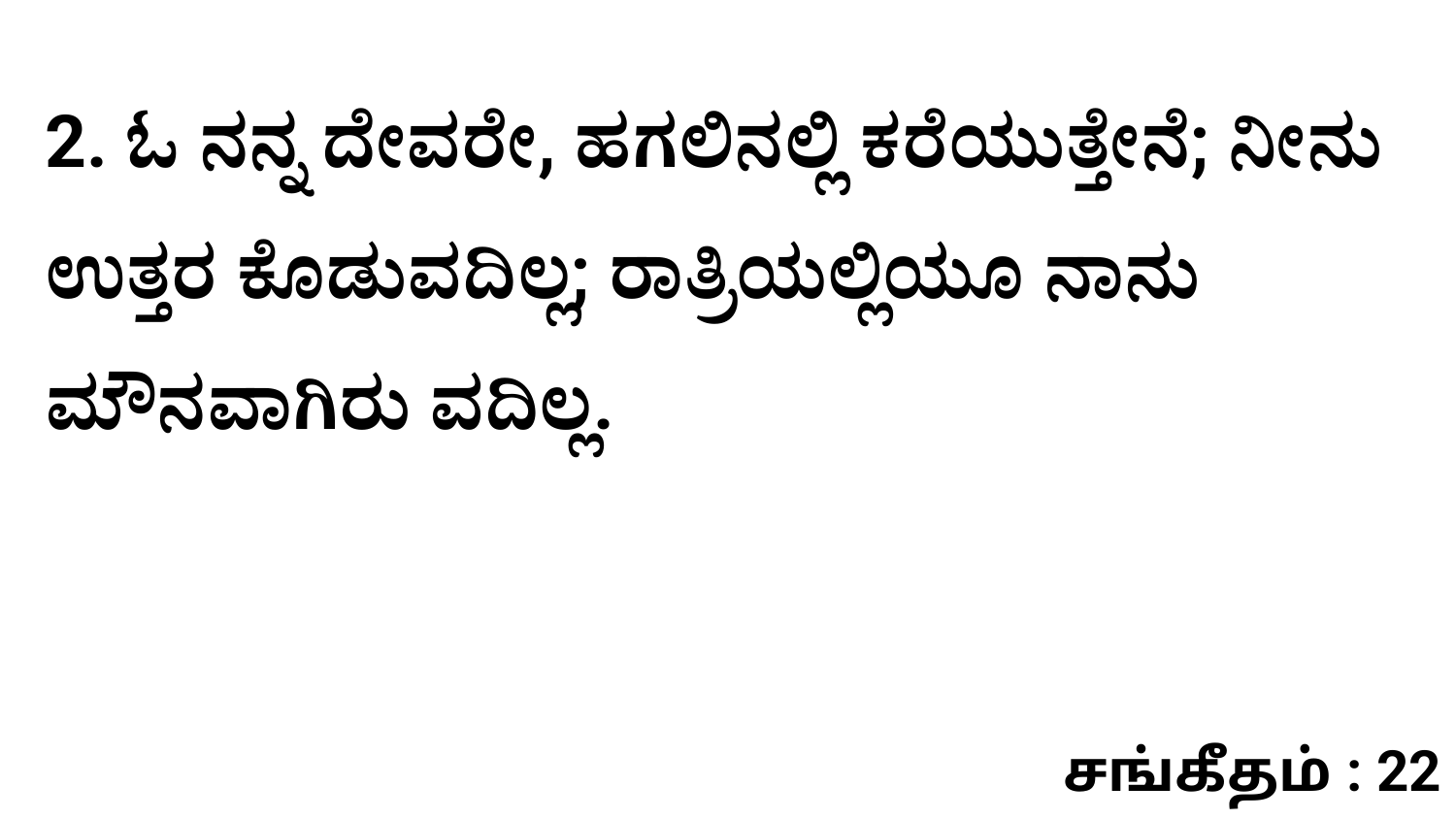

2. ಓ ನನ್ನ ದೇವರೇ, ಹಗಲಿನಲ್ಲಿ ಕರೆಯುತ್ತೇನೆ; ನೀನು ಉತ್ತರ ಕೊಡುವದಿಲ್ಲ; ರಾತ್ರಿಯಲ್ಲಿಯೂ ನಾನು ಮೌನವಾಗಿರು ವದಿಲ್ಲ.
சங்கீதம் : 22